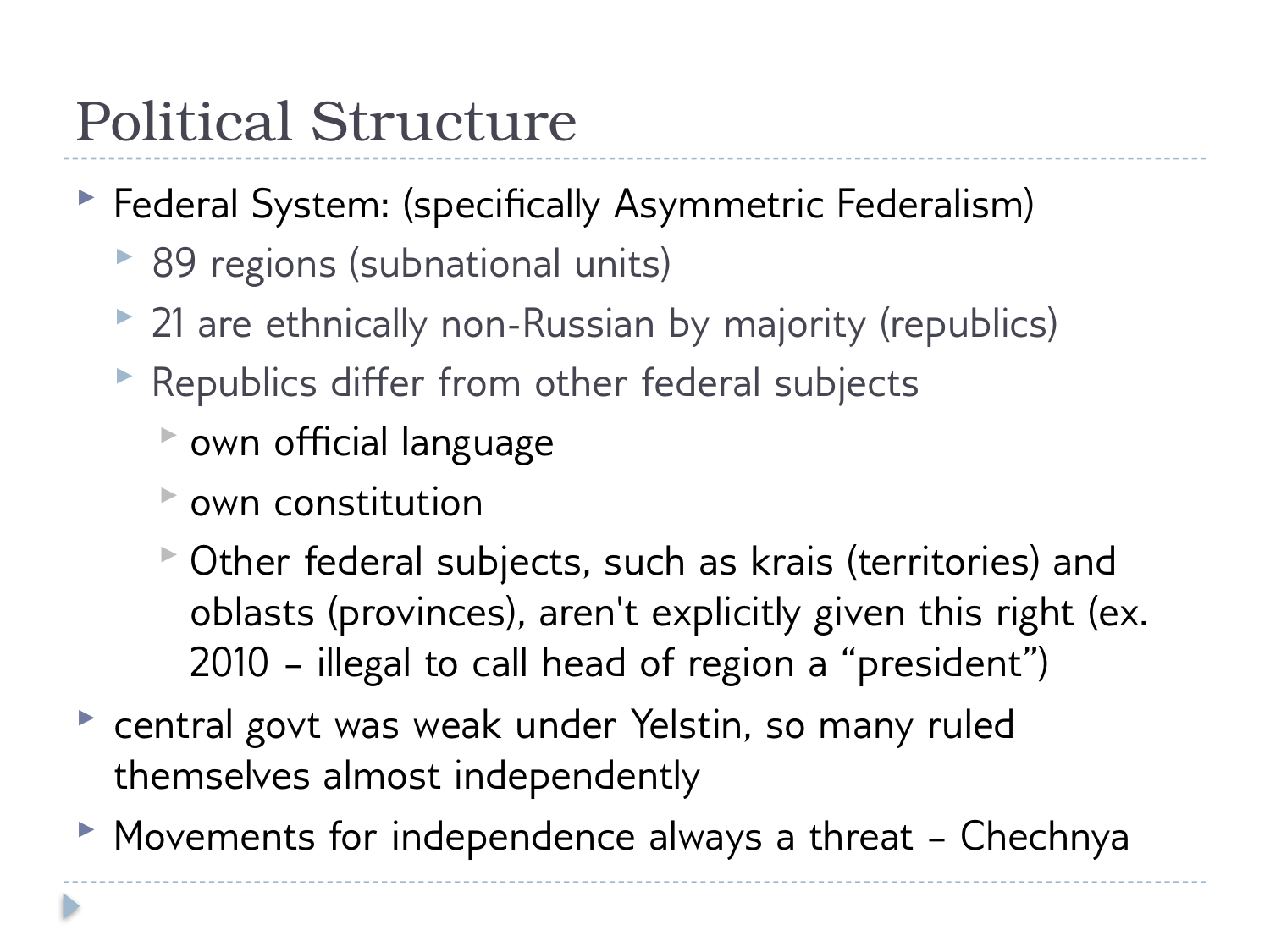

# Political Structure
Federal System: (specifically Asymmetric Federalism)
89 regions (subnational units)
21 are ethnically non-Russian by majority (republics)
Republics differ from other federal subjects
own official language
own constitution
Other federal subjects, such as krais (territories) and oblasts (provinces), aren't explicitly given this right (ex. 2010 – illegal to call head of region a “president”)
central govt was weak under Yelstin, so many ruled themselves almost independently
Movements for independence always a threat – Chechnya